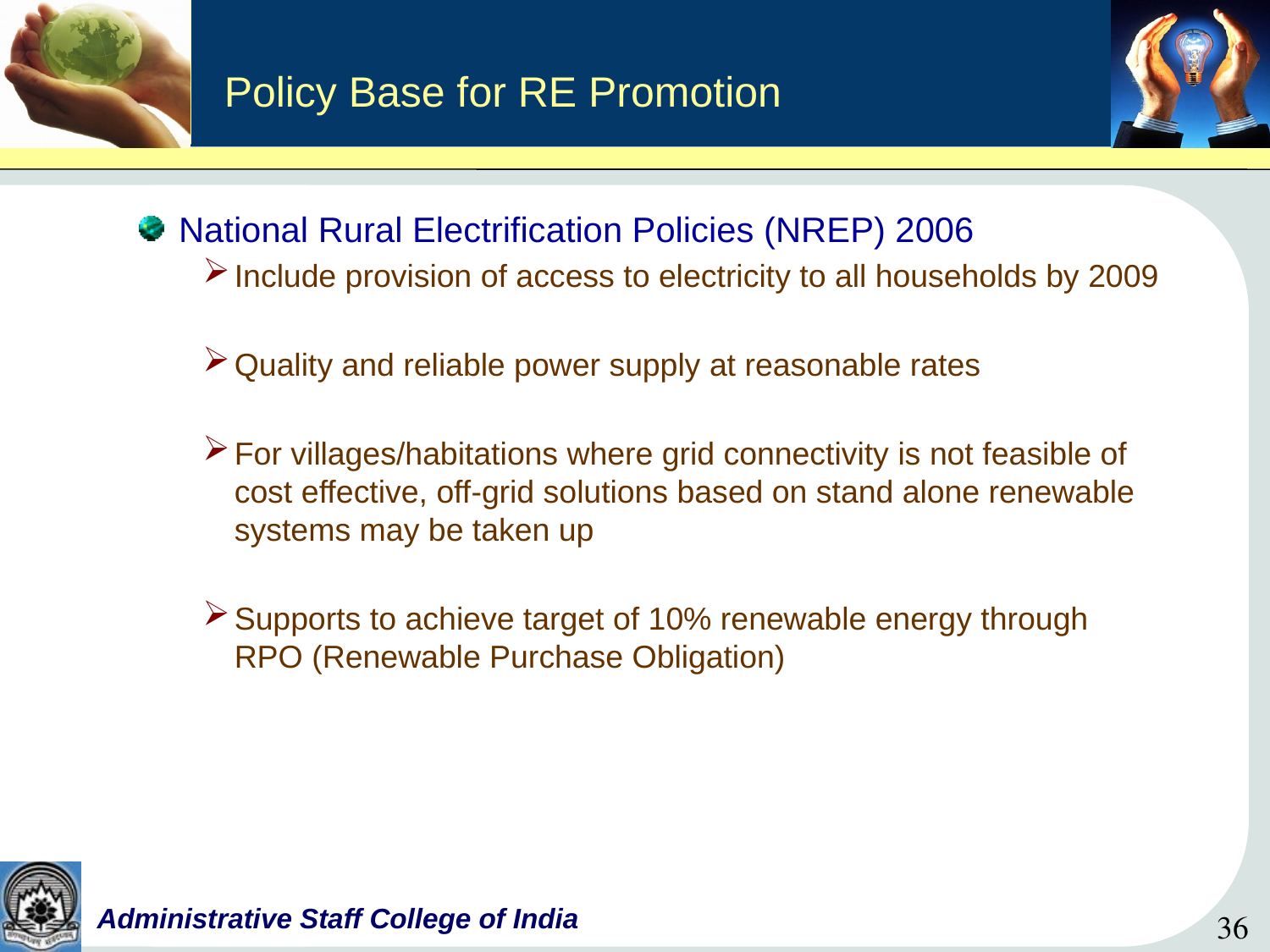

# Policy Base for RE Promotion
National Rural Electrification Policies (NREP) 2006
Include provision of access to electricity to all households by 2009

Quality and reliable power supply at reasonable rates

For villages/habitations where grid connectivity is not feasible of cost effective, off-grid solutions based on stand alone renewable systems may be taken up

Supports to achieve target of 10% renewable energy through RPO (Renewable Purchase Obligation)